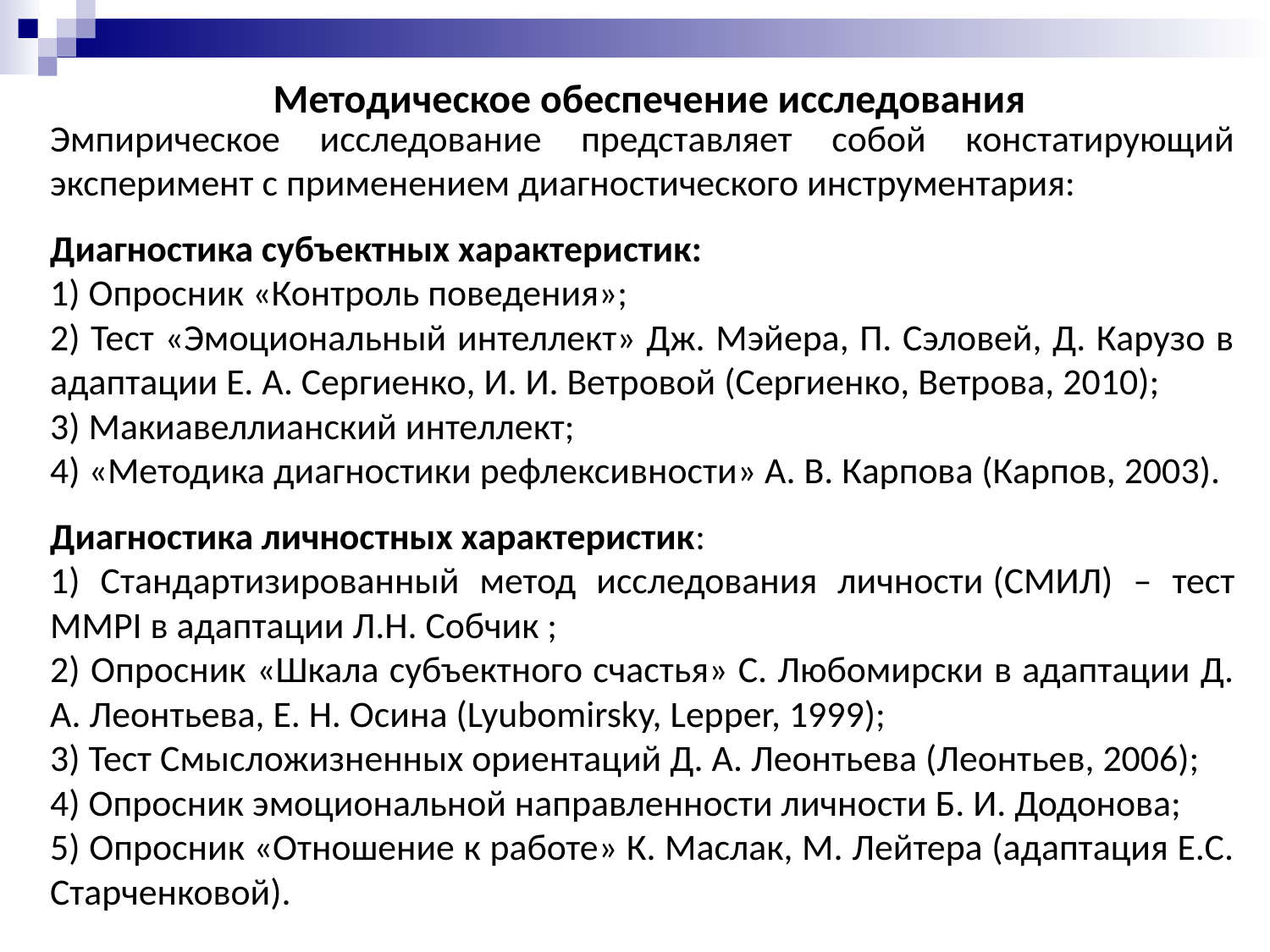

Методическое обеспечение исследования
Эмпирическое исследование представляет собой констатирующий эксперимент с применением диагностического инструментария:

Диагностика субъектных характеристик:
1) Опросник «Контроль поведения»;
2) Тест «Эмоциональный интеллект» Дж. Мэйера, П. Сэловей, Д. Карузо в адаптации Е. А. Сергиенко, И. И. Ветровой (Сергиенко, Ветрова, 2010);
3) Макиавеллианский интеллект;
4) «Методика диагностики рефлексивности» А. В. Карпова (Карпов, 2003).

Диагностика личностных характеристик:
1) Стандартизированный метод исследования личности (СМИЛ) – тест MMPI в адаптации Л.Н. Собчик ;
2) Опросник «Шкала субъектного счастья» С. Любомирски в адаптации Д. А. Леонтьева, Е. Н. Осина (Lyubomirsky, Lepper, 1999);
3) Тест Смысложизненных ориентаций Д. А. Леонтьева (Леонтьев, 2006);
4) Опросник эмоциональной направленности личности Б. И. Додонова;
5) Опросник «Отношение к работе» К. Маслак, М. Лейтера (адаптация Е.С. Старченковой).